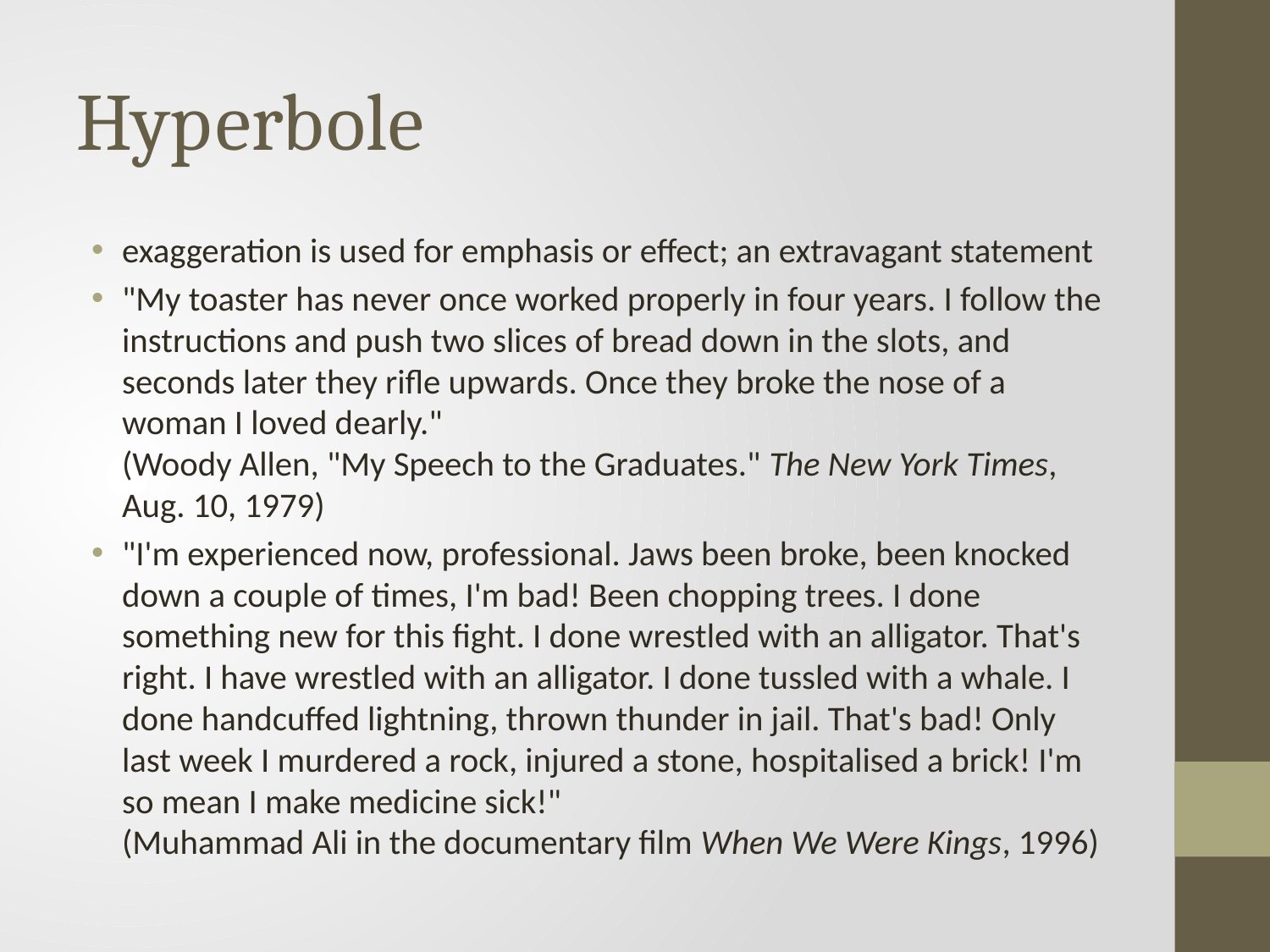

# Hyperbole
exaggeration is used for emphasis or effect; an extravagant statement
"My toaster has never once worked properly in four years. I follow the instructions and push two slices of bread down in the slots, and seconds later they rifle upwards. Once they broke the nose of a woman I loved dearly."
(Woody Allen, "My Speech to the Graduates." The New York Times, Aug. 10, 1979)
"I'm experienced now, professional. Jaws been broke, been knocked down a couple of times, I'm bad! Been chopping trees. I done something new for this fight. I done wrestled with an alligator. That's right. I have wrestled with an alligator. I done tussled with a whale. I done handcuffed lightning, thrown thunder in jail. That's bad! Only last week I murdered a rock, injured a stone, hospitalised a brick! I'm so mean I make medicine sick!"
(Muhammad Ali in the documentary film When We Were Kings, 1996)